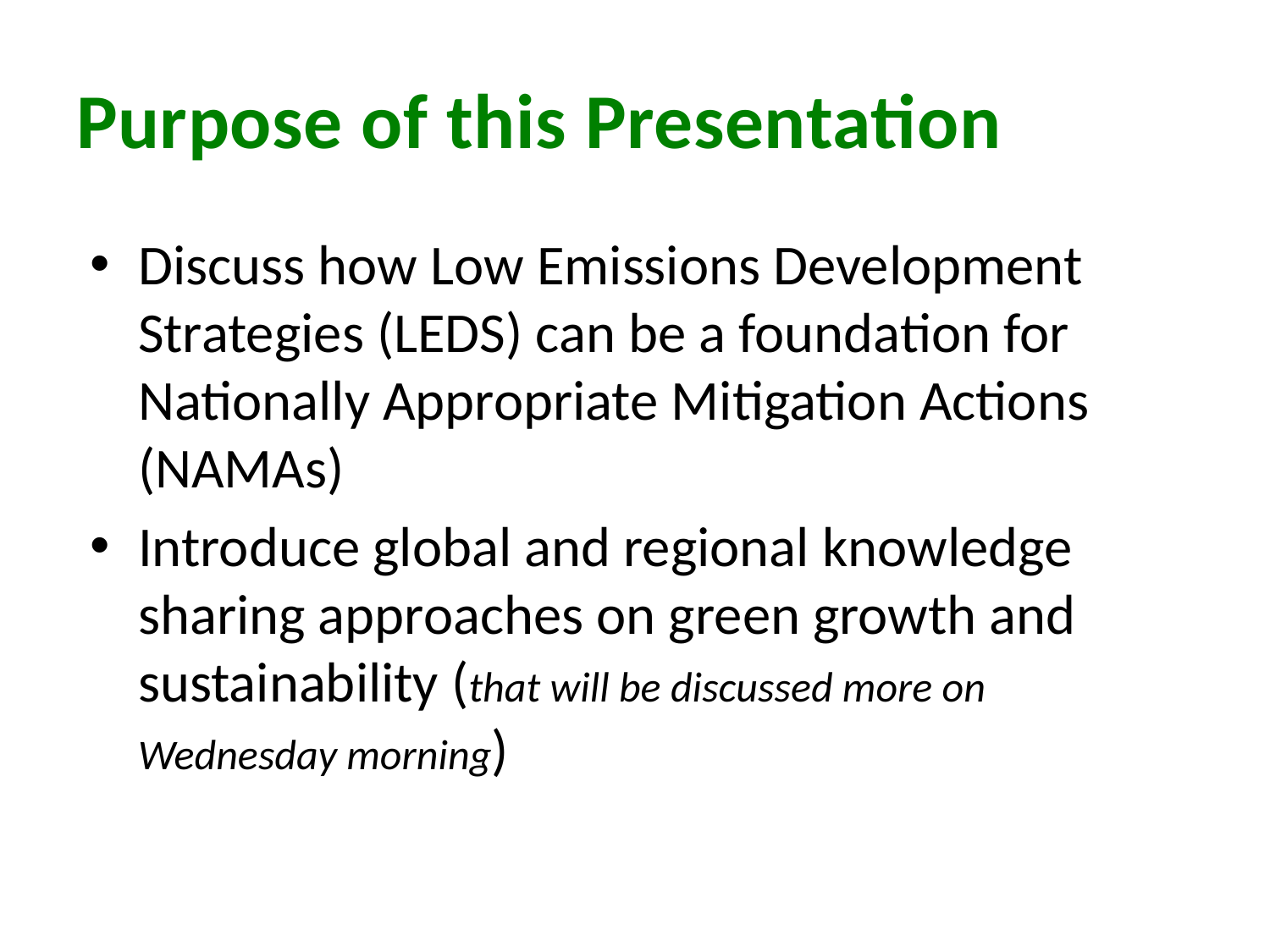

# Purpose of this Presentation
Discuss how Low Emissions Development Strategies (LEDS) can be a foundation for Nationally Appropriate Mitigation Actions (NAMAs)
Introduce global and regional knowledge sharing approaches on green growth and sustainability (that will be discussed more on Wednesday morning)